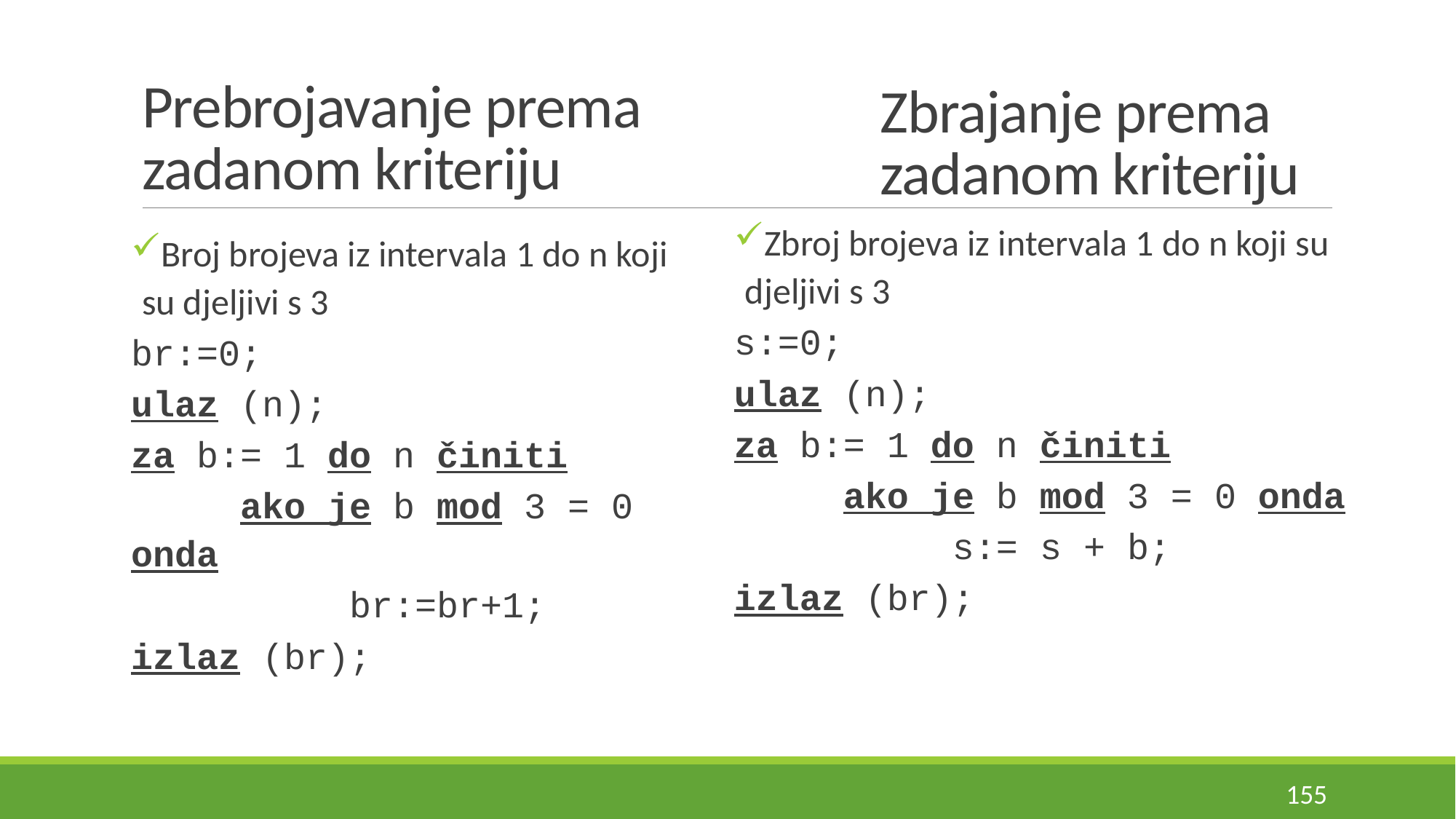

# Prebrojavanje prema zadanom kriteriju
Zbrajanje prema zadanom kriteriju
Zbroj brojeva iz intervala 1 do n koji su djeljivi s 3
s:=0;
ulaz (n);
za b:= 1 do n činiti
	ako je b mod 3 = 0 onda
		s:= s + b;
izlaz (br);

Broj brojeva iz intervala 1 do n koji su djeljivi s 3
br:=0;
ulaz (n);
za b:= 1 do n činiti
	ako je b mod 3 = 0 onda
		br:=br+1;
izlaz (br);
155